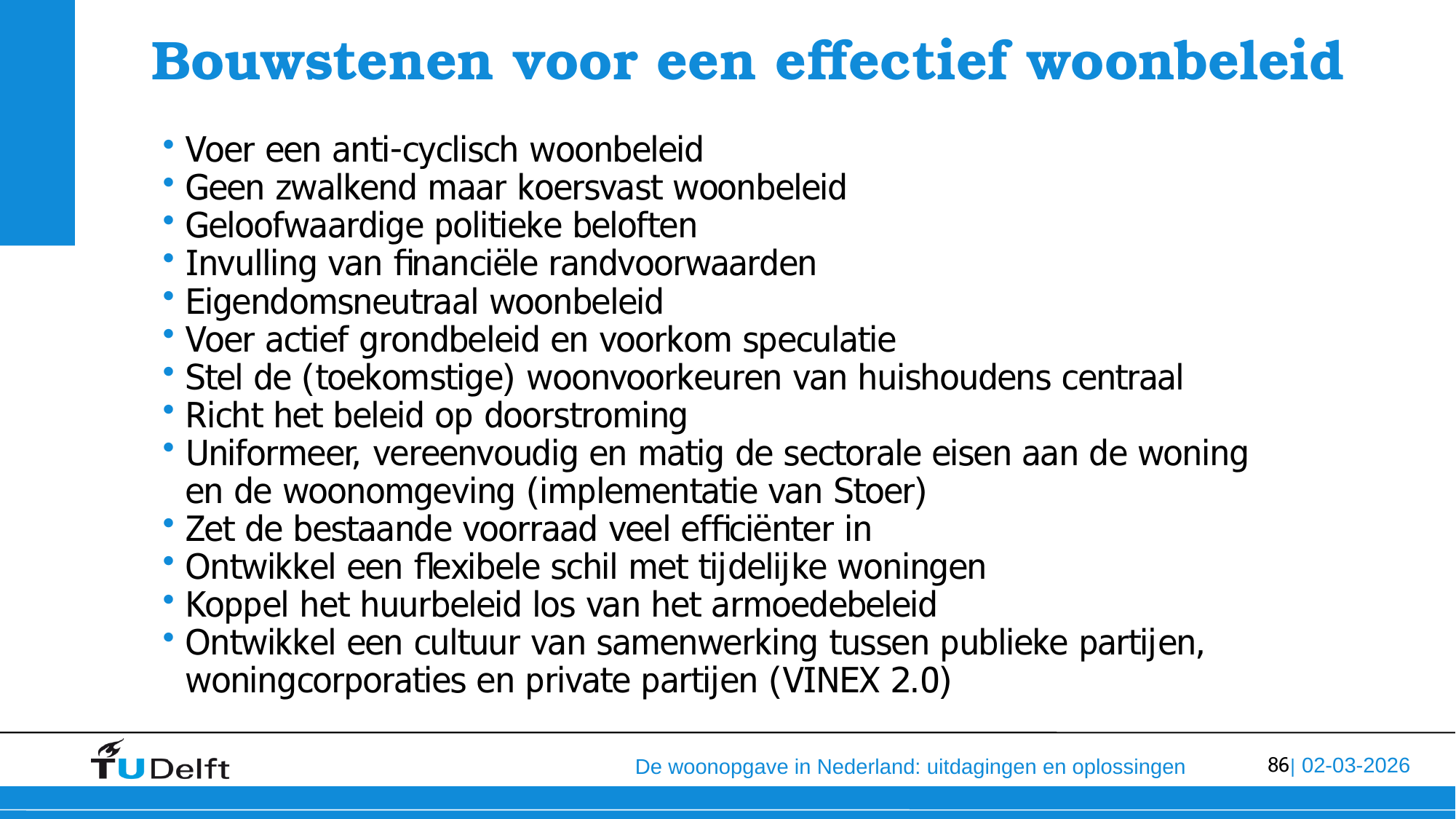

# Bouwstenen voor een effectief woonbeleid
Voer een anti-cyclisch woonbeleid
Geen zwalkend maar koersvast woonbeleid
Geloofwaardige politieke beloften
Invulling van financiële randvoorwaarden
Eigendomsneutraal woonbeleid
Voer actief grondbeleid en voorkom speculatie
Stel de (toekomstige) woonvoorkeuren van huishoudens centraal
Richt het beleid op doorstroming
Uniformeer, vereenvoudig en matig de sectorale eisen aan de woning en de woonomgeving (implementatie van Stoer)
Zet de bestaande voorraad veel efficiënter in
Ontwikkel een flexibele schil met tijdelijke woningen
Koppel het huurbeleid los van het armoedebeleid
Ontwikkel een cultuur van samenwerking tussen publieke partijen, woningcorporaties en private partijen (VINEX 2.0)